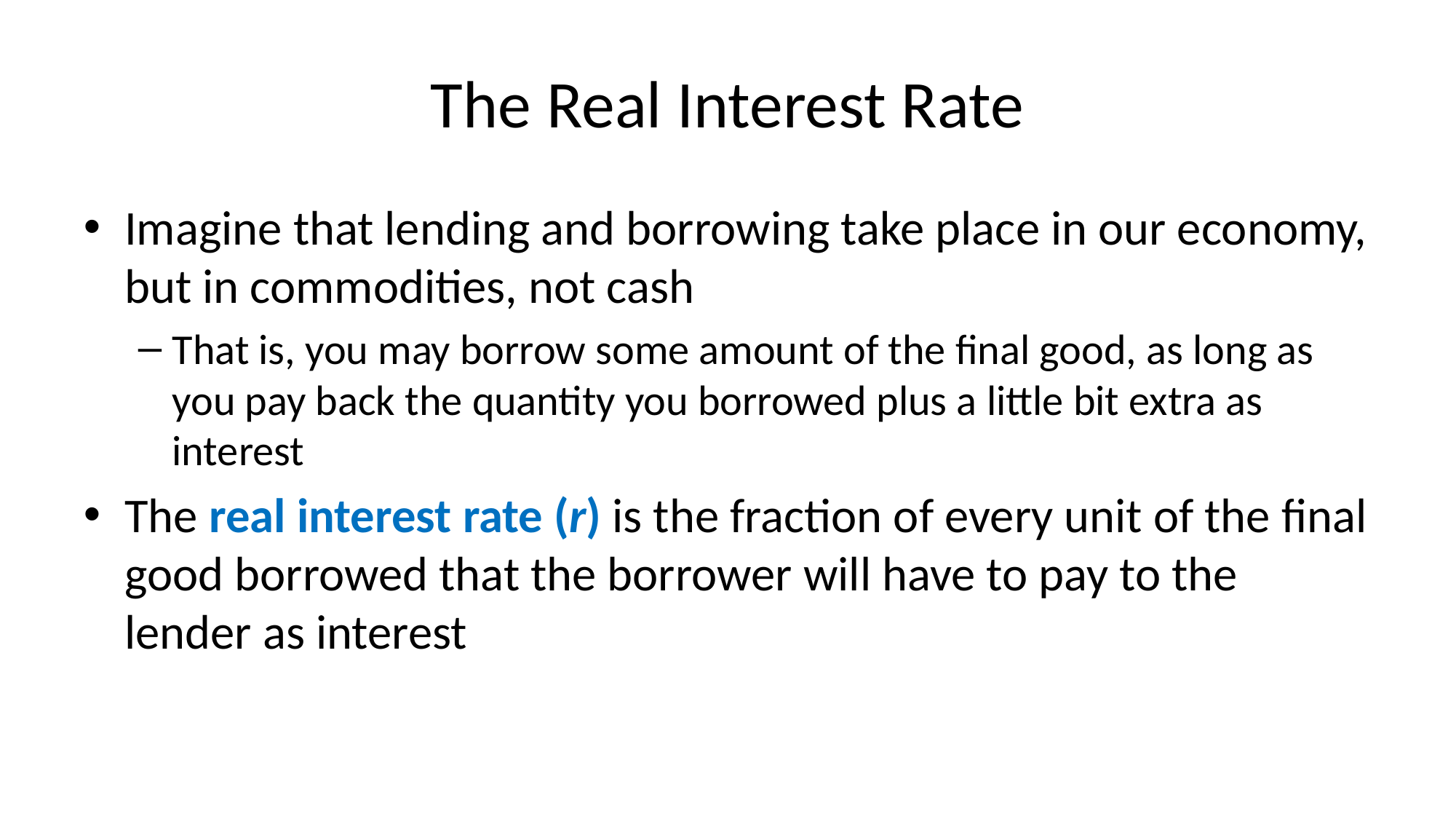

# The Real Interest Rate
Imagine that lending and borrowing take place in our economy, but in commodities, not cash
That is, you may borrow some amount of the final good, as long as you pay back the quantity you borrowed plus a little bit extra as interest
The real interest rate (r) is the fraction of every unit of the final good borrowed that the borrower will have to pay to the lender as interest